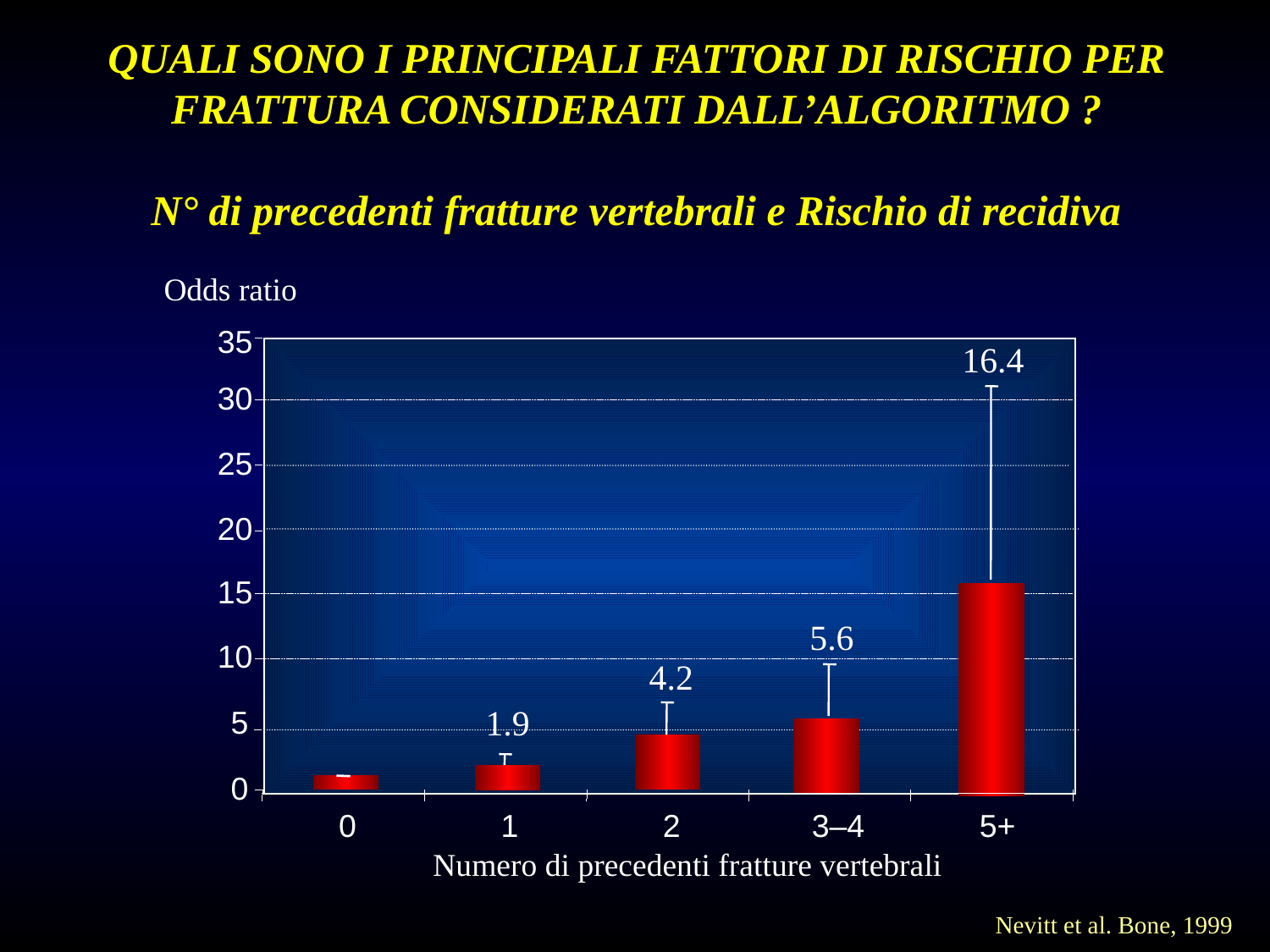

QUALI SONO I PRINCIPALI FATTORI DI RISCHIO PER FRATTURA CONSIDERATI DALL’ALGORITMO ?

N° di precedenti fratture vertebrali e Rischio di recidiva
Odds ratio
35
16.4

30

25

20

15

5.6
10
4.2

1.9
5

0

0
1
2
3–4
5+
Numero di precedenti fratture vertebrali
Nevitt et al. Bone, 1999